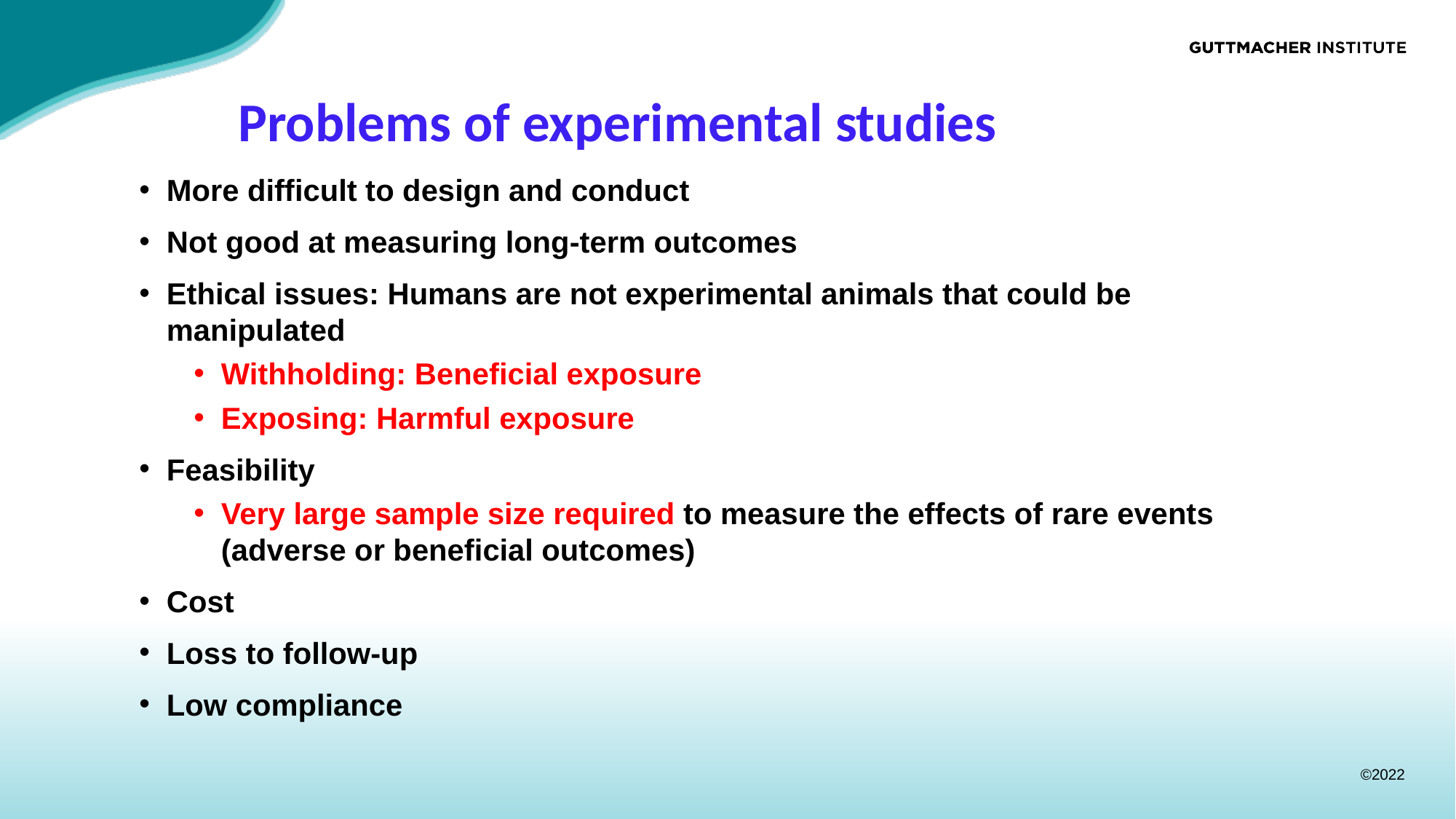

# Problems of experimental studies
More difficult to design and conduct
Not good at measuring long-term outcomes
Ethical issues: Humans are not experimental animals that could be manipulated
Withholding: Beneficial exposure
Exposing: Harmful exposure
Feasibility
Very large sample size required to measure the effects of rare events (adverse or beneficial outcomes)
Cost
Loss to follow-up
Low compliance